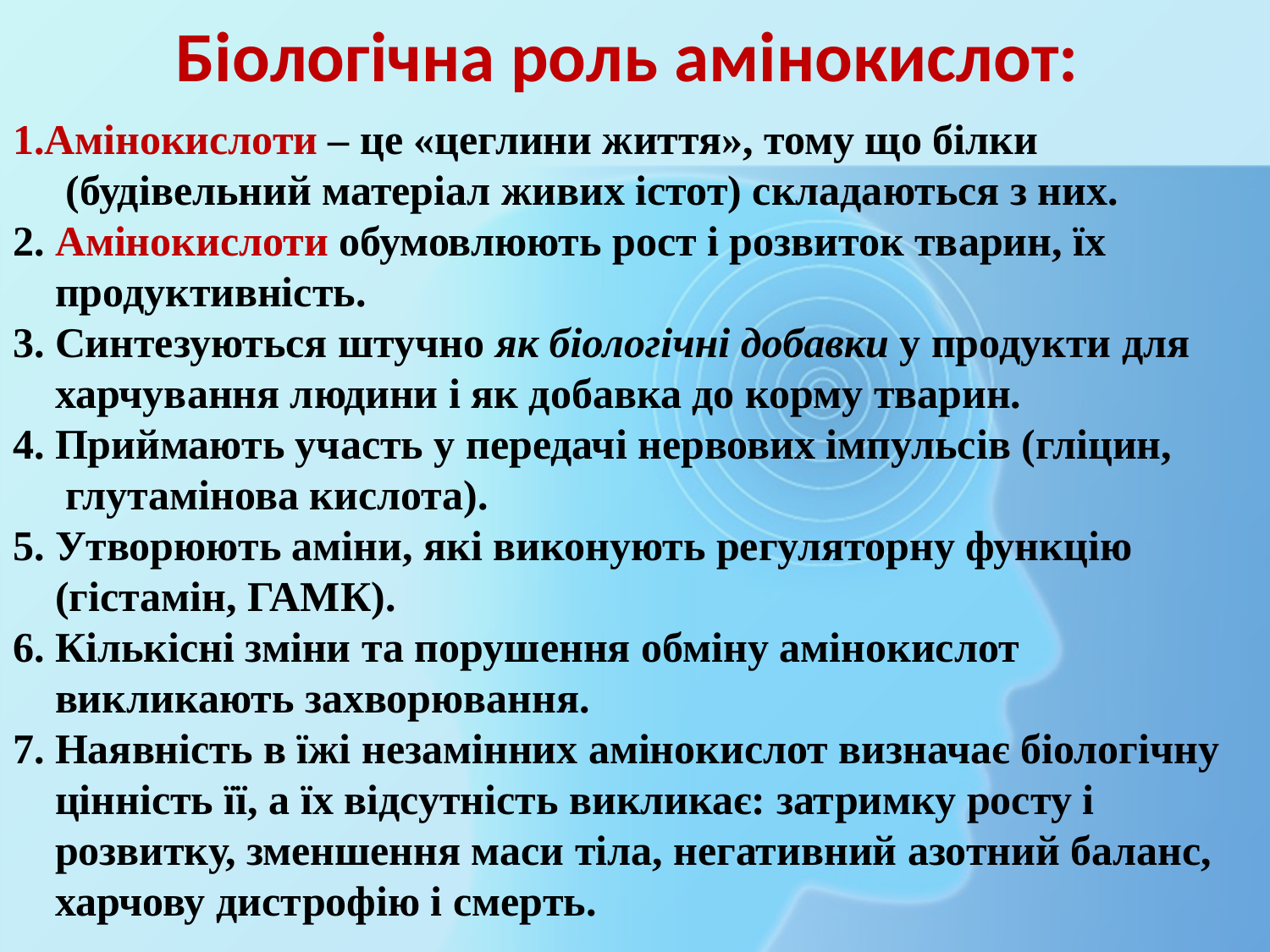

# Біологічна роль амінокислот:
Амінокислоти – це «цеглини життя», тому що білки
     (будівельний матеріал живих істот) складаються з них.
2. Амінокислоти обумовлюють рост і розвиток тварин, їх
    продуктивність.
3. Синтезуються штучно як біологічні добавки у продукти для
    харчування людини і як добавка до корму тварин.
4. Приймають участь у передачі нервових імпульсів (гліцин,
     глутамінова кислота).
5. Утворюють аміни, які виконують регуляторну функцію
    (гістамін, ГАМК).
6. Кількісні зміни та порушення обміну амінокислот
    викликають захворювання.
7. Наявність в їжі незамінних амінокислот визначає біологічну
    цінність її, а їх відсутність викликає: затримку росту і
    розвитку, зменшення маси тіла, негативний азотний баланс,
    харчову дистрофію і смерть.